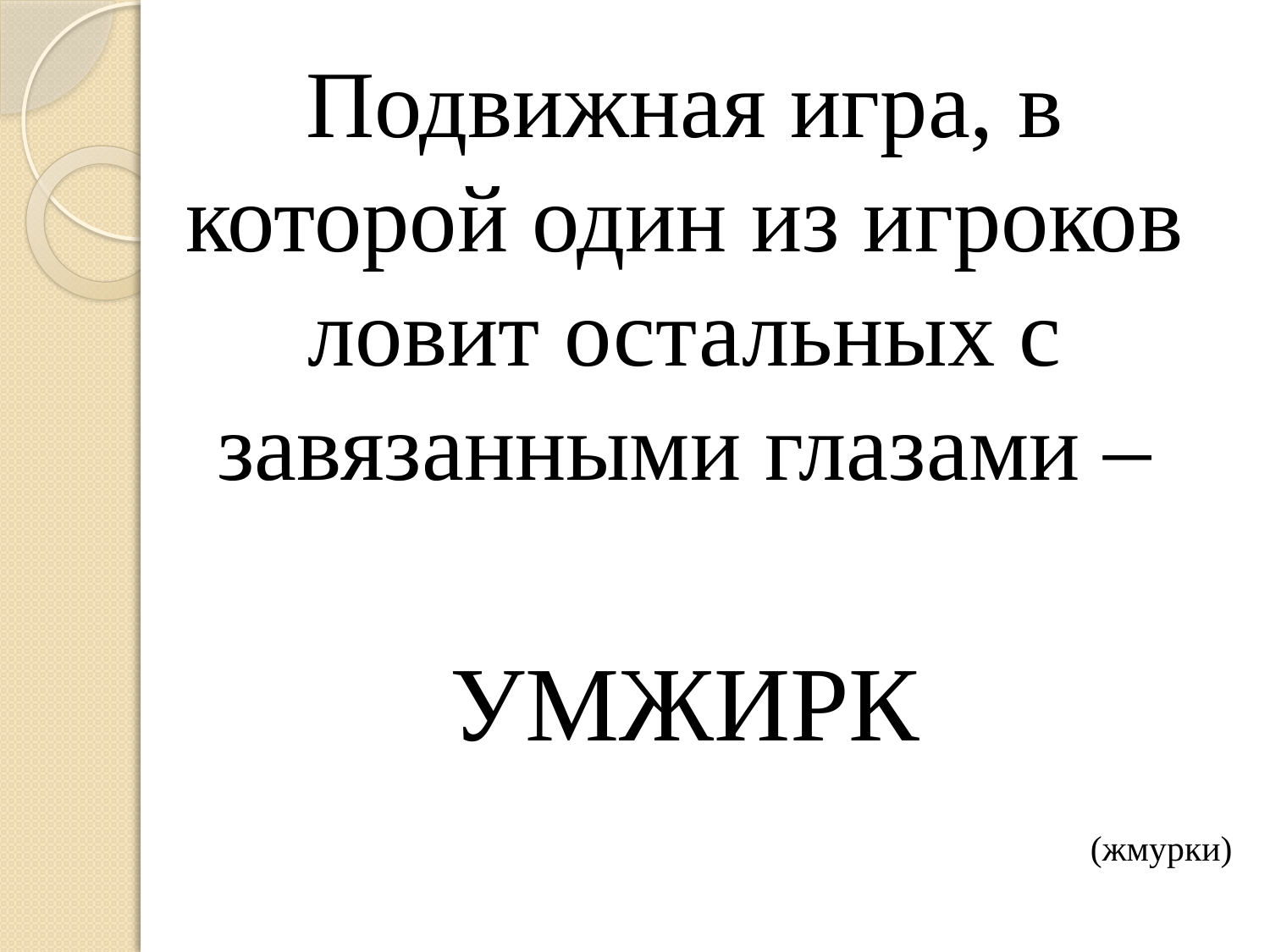

Подвижная игра, в которой один из игроков ловит остальных с завязанными глазами –

УМЖИРК

(жмурки)